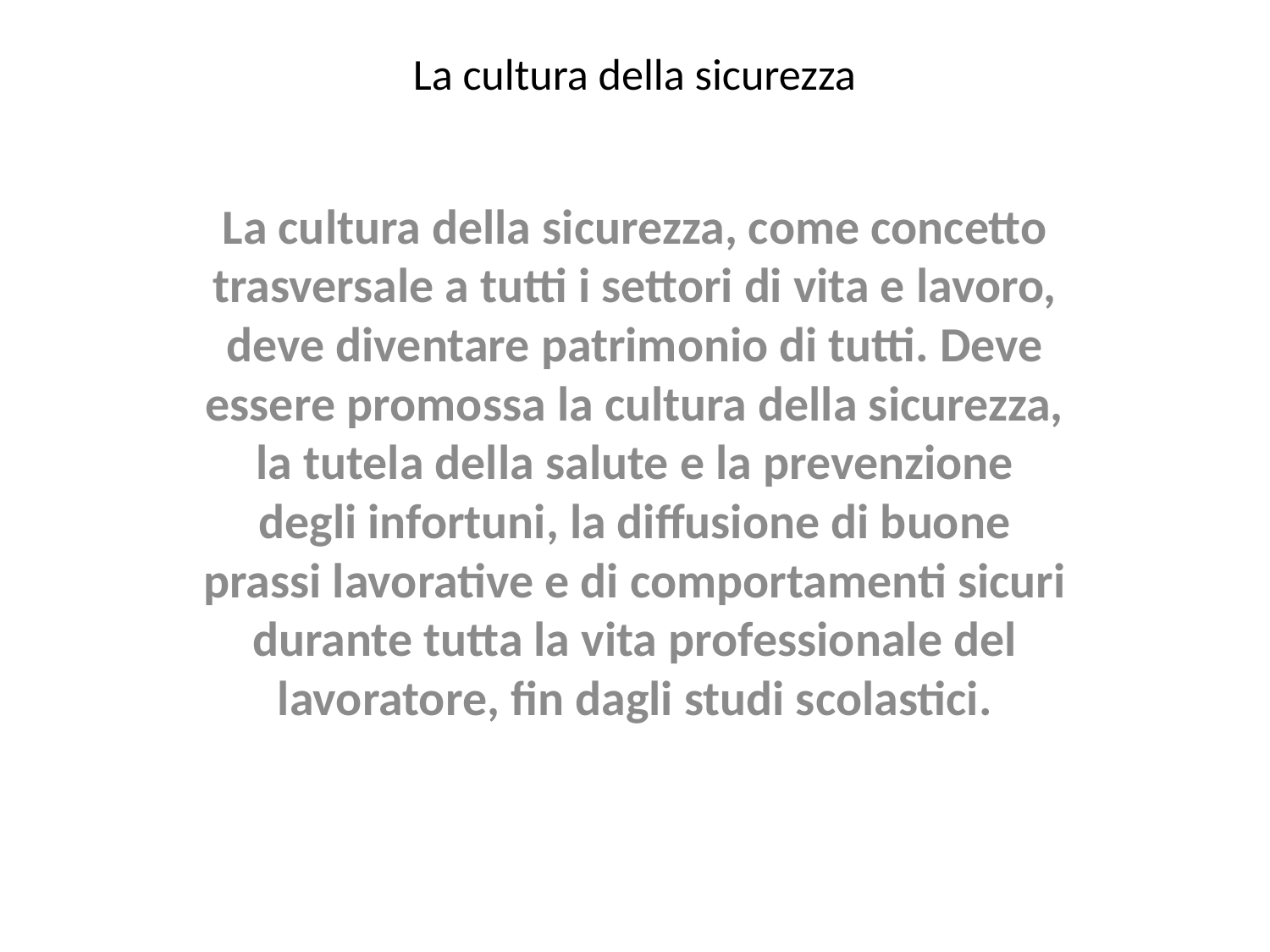

# La cultura della sicurezza
La cultura della sicurezza, come concetto trasversale a tutti i settori di vita e lavoro, deve diventare patrimonio di tutti. Deve essere promossa la cultura della sicurezza, la tutela della salute e la prevenzione degli infortuni, la diffusione di buone prassi lavorative e di comportamenti sicuri durante tutta la vita professionale del lavoratore, fin dagli studi scolastici.